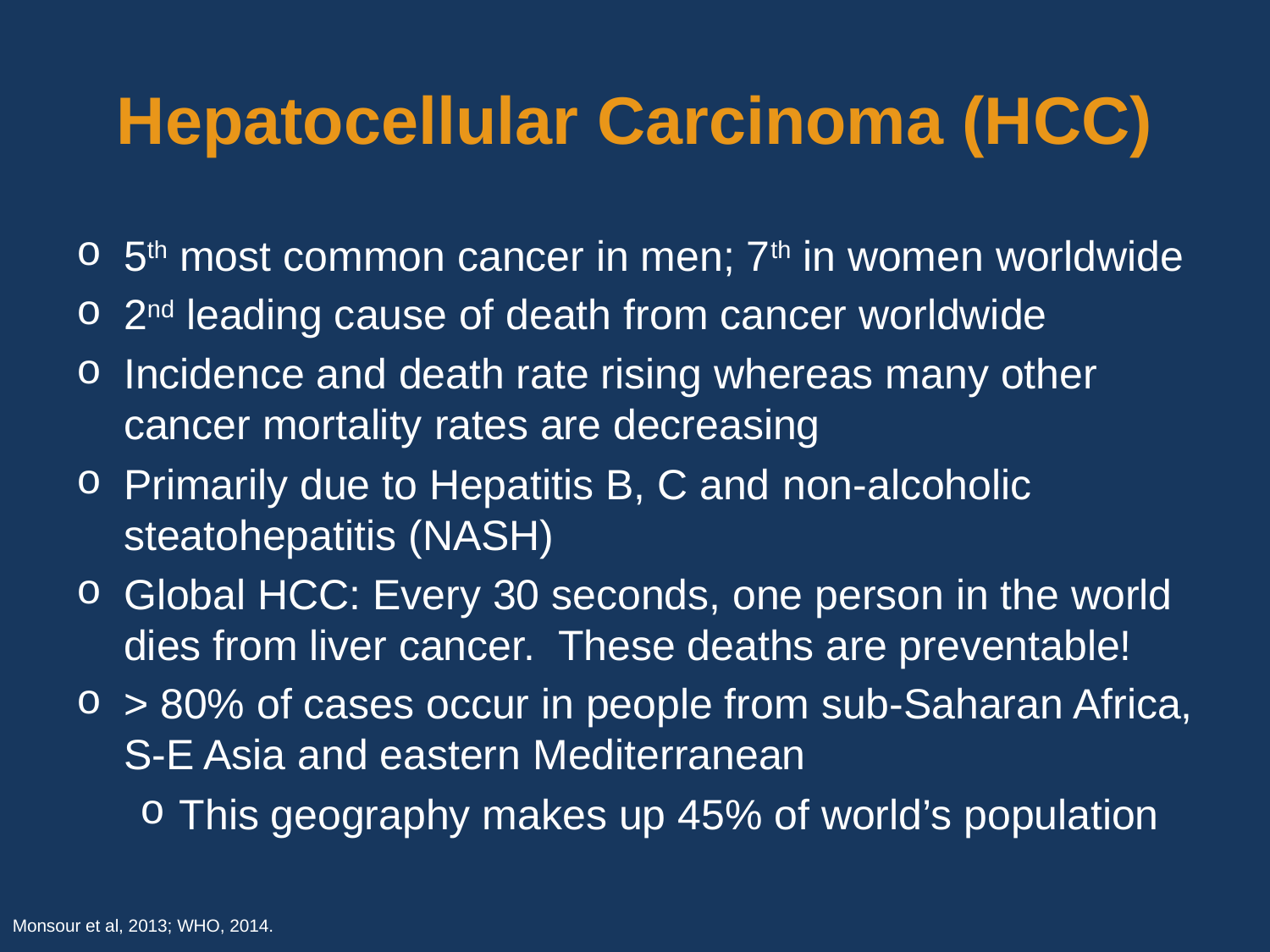

# Hepatocellular Carcinoma (HCC)
5th most common cancer in men; 7th in women worldwide
2nd leading cause of death from cancer worldwide
Incidence and death rate rising whereas many other cancer mortality rates are decreasing
Primarily due to Hepatitis B, C and non-alcoholic steatohepatitis (NASH)
Global HCC: Every 30 seconds, one person in the world dies from liver cancer.  These deaths are preventable!
> 80% of cases occur in people from sub-Saharan Africa, S-E Asia and eastern Mediterranean
This geography makes up 45% of world’s population
Monsour et al, 2013; WHO, 2014.